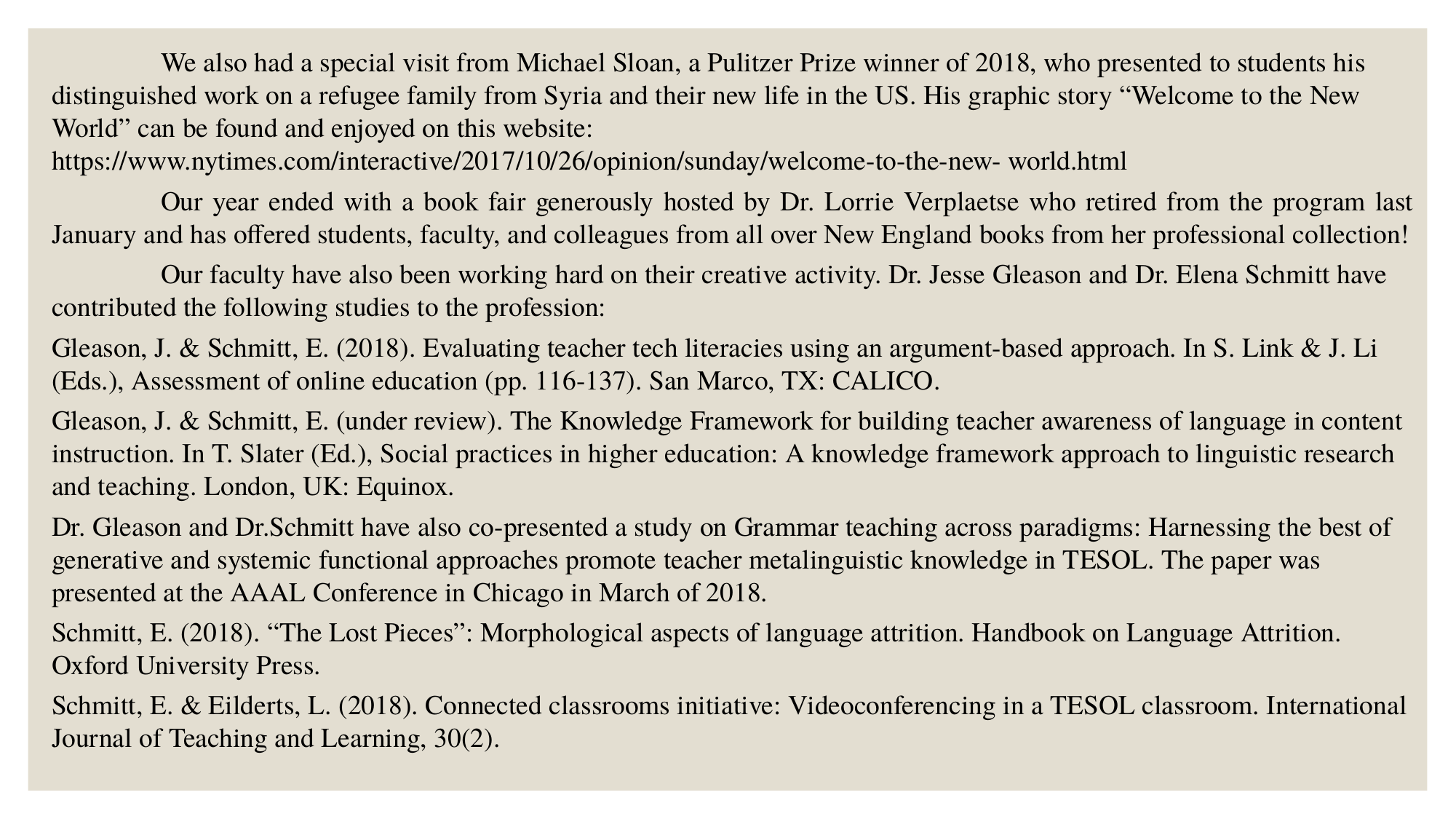

We also had a special visit from Michael Sloan, a Pulitzer Prize winner of 2018, who presented to students his distinguished work on a refugee family from Syria and their new life in the US. His graphic story “Welcome to the New World” can be found and enjoyed on this website: https://www.nytimes.com/interactive/2017/10/26/opinion/sunday/welcome-to-the-new- world.html
	Our year ended with a book fair generously hosted by Dr. Lorrie Verplaetse who retired from the program last January and has offered students, faculty, and colleagues from all over New England books from her professional collection!
	Our faculty have also been working hard on their creative activity. Dr. Jesse Gleason and Dr. Elena Schmitt have contributed the following studies to the profession:
Gleason, J. & Schmitt, E. (2018). Evaluating teacher tech literacies using an argument-based approach. In S. Link & J. Li (Eds.), Assessment of online education (pp. 116-137). San Marco, TX: CALICO.
Gleason, J. & Schmitt, E. (under review). The Knowledge Framework for building teacher awareness of language in content instruction. In T. Slater (Ed.), Social practices in higher education: A knowledge framework approach to linguistic research and teaching. London, UK: Equinox.
Dr. Gleason and Dr.Schmitt have also co-presented a study on Grammar teaching across paradigms: Harnessing the best of generative and systemic functional approaches promote teacher metalinguistic knowledge in TESOL. The paper was presented at the AAAL Conference in Chicago in March of 2018.
Schmitt, E. (2018). “The Lost Pieces”: Morphological aspects of language attrition. Handbook on Language Attrition. Oxford University Press.
Schmitt, E. & Eilderts, L. (2018). Connected classrooms initiative: Videoconferencing in a TESOL classroom. International Journal of Teaching and Learning, 30(2).